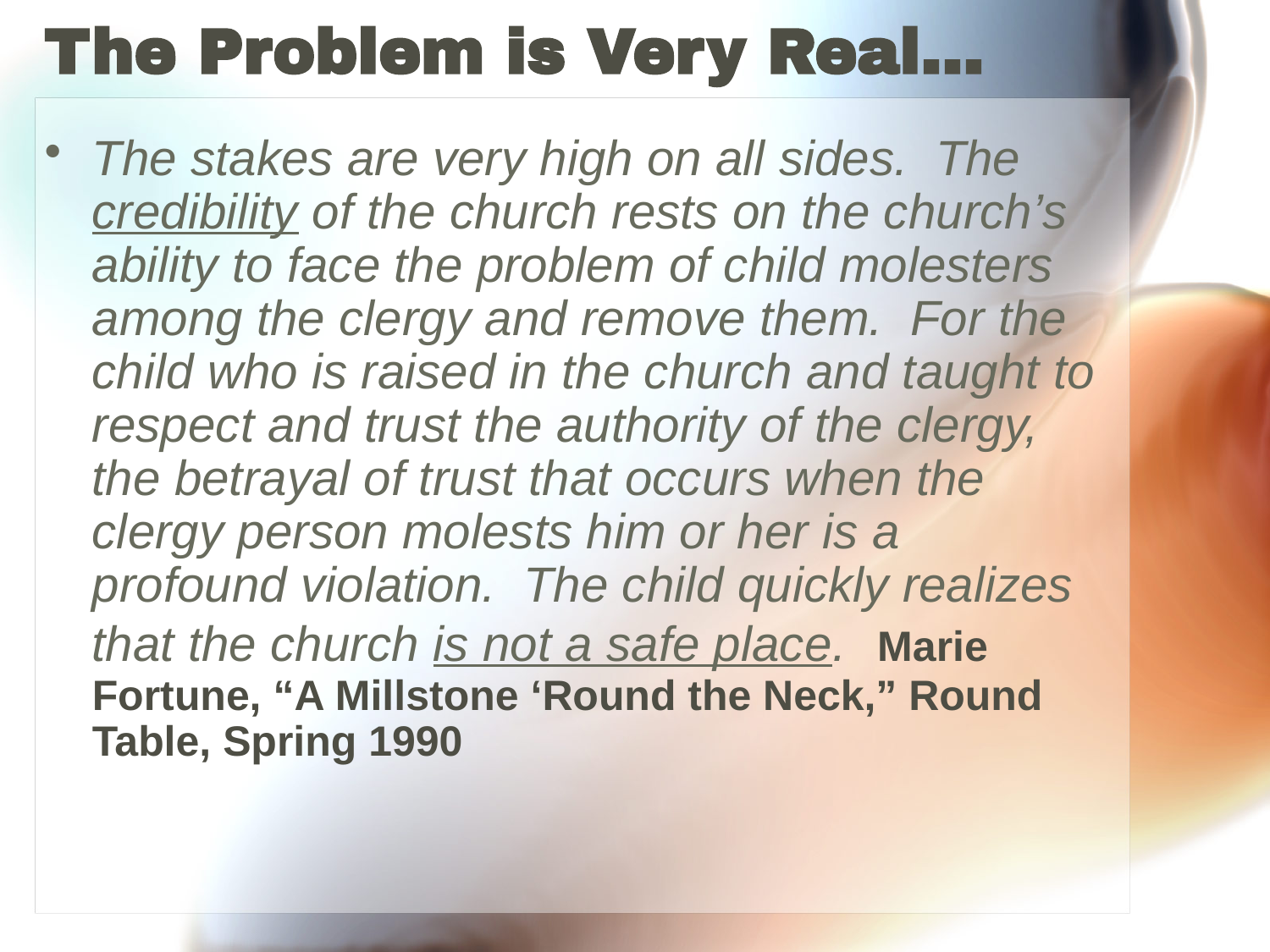

# The Problem is Very Real…
The stakes are very high on all sides.  The credibility of the church rests on the church’s ability to face the problem of child molesters among the clergy and remove them.  For the child who is raised in the church and taught to respect and trust the authority of the clergy, the betrayal of trust that occurs when the clergy person molests him or her is a profound violation.  The child quickly realizes that the church is not a safe place.  Marie Fortune, “A Millstone ‘Round the Neck,” Round Table, Spring 1990